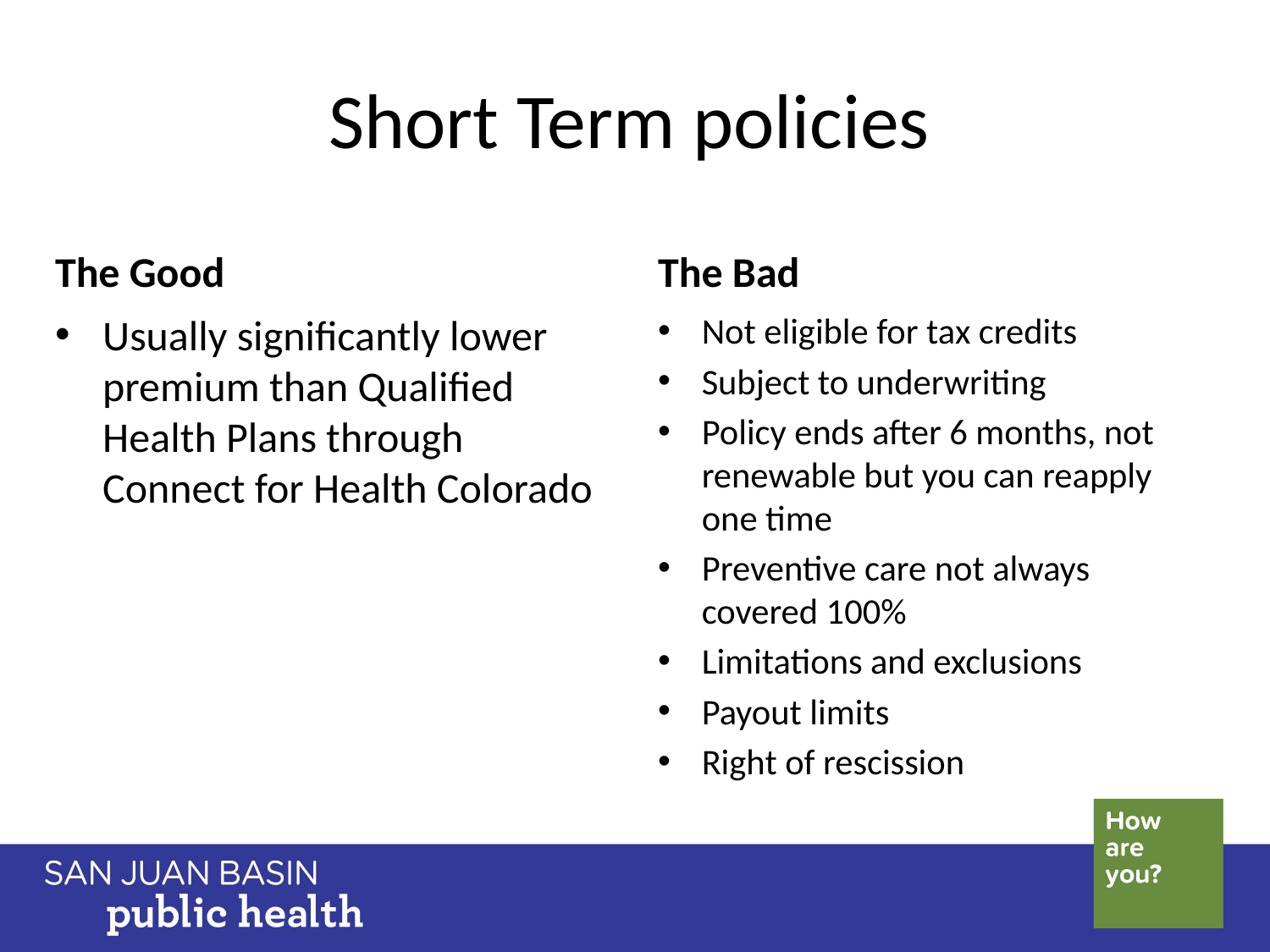

# Short Term policies
The Good
The Bad
Usually significantly lower premium than Qualified Health Plans through Connect for Health Colorado
Not eligible for tax credits
Subject to underwriting
Policy ends after 6 months, not renewable but you can reapply one time
Preventive care not always covered 100%
Limitations and exclusions
Payout limits
Right of rescission